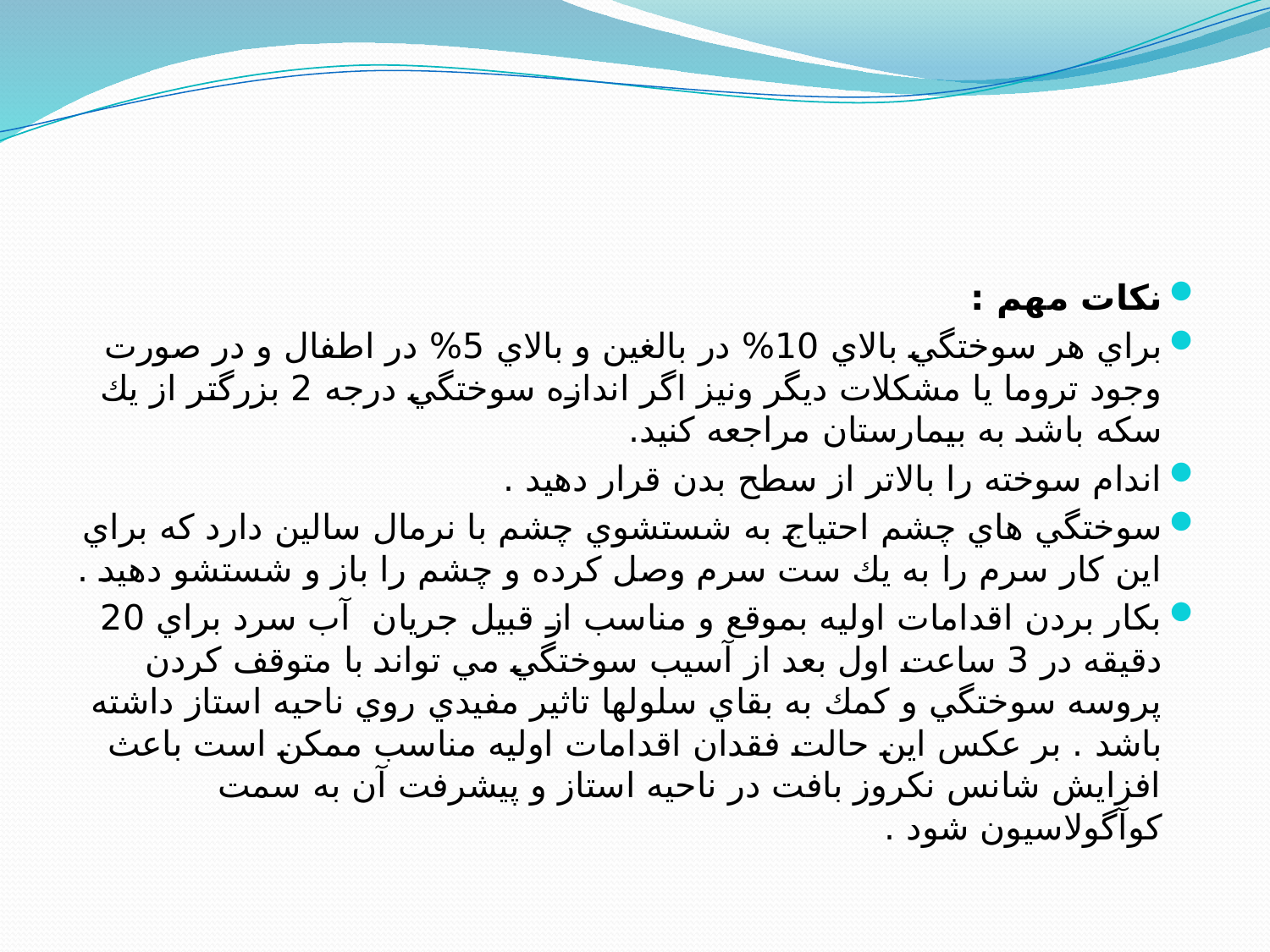

نكات مهم :
براي هر سوختگي بالاي 10% در بالغين و بالاي 5% در اطفال و در صورت وجود تروما يا مشكلات ديگر ونیز اگر اندازه سوختگي درجه 2 بزرگتر از يك سكه باشد به بیمارستان مراجعه کنید.
اندام سوخته را بالاتر از سطح بدن قرار دهيد .
سوختگي هاي چشم احتياج به شستشوي چشم با نرمال سالين دارد كه براي اين كار سرم را به يك ست سرم وصل كرده و چشم را باز و شستشو دهيد .
بكار بردن اقدامات اوليه بموقع و مناسب از قبيل جريان  آب سرد براي 20 دقيقه در 3 ساعت اول بعد از آسيب سوختگي مي تواند با متوقف كردن پروسه سوختگي و كمك به بقاي سلولها تاثير مفيدي روي ناحيه استاز داشته باشد . بر عكس اين حالت فقدان اقدامات اوليه مناسب ممكن است باعث افزايش شانس نكروز بافت در ناحيه استاز و پيشرفت آن به سمت كوآگولاسيون شود .